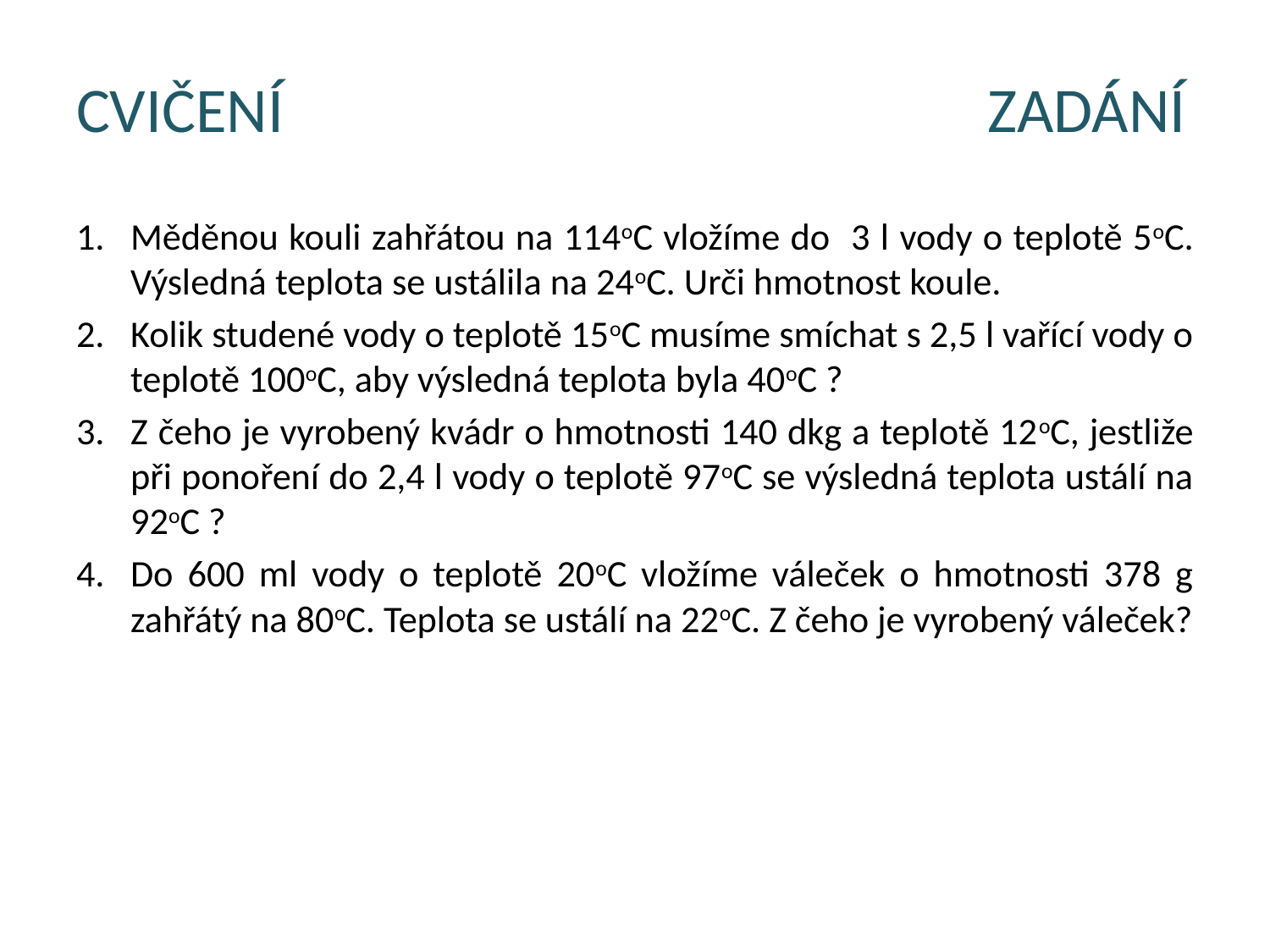

# CVIČENÍ                                                 ZADÁNÍ
Měděnou kouli zahřátou na 114oC vložíme do  3 l vody o teplotě 5oC. Výsledná teplota se ustálila na 24oC. Urči hmotnost koule.
Kolik studené vody o teplotě 15oC musíme smíchat s 2,5 l vařící vody o teplotě 100oC, aby výsledná teplota byla 40oC ?
Z čeho je vyrobený kvádr o hmotnosti 140 dkg a teplotě 12oC, jestliže při ponoření do 2,4 l vody o teplotě 97oC se výsledná teplota ustálí na 92oC ?
Do 600 ml vody o teplotě 20oC vložíme váleček o hmotnosti 378 g zahřátý na 80oC. Teplota se ustálí na 22oC. Z čeho je vyrobený váleček?